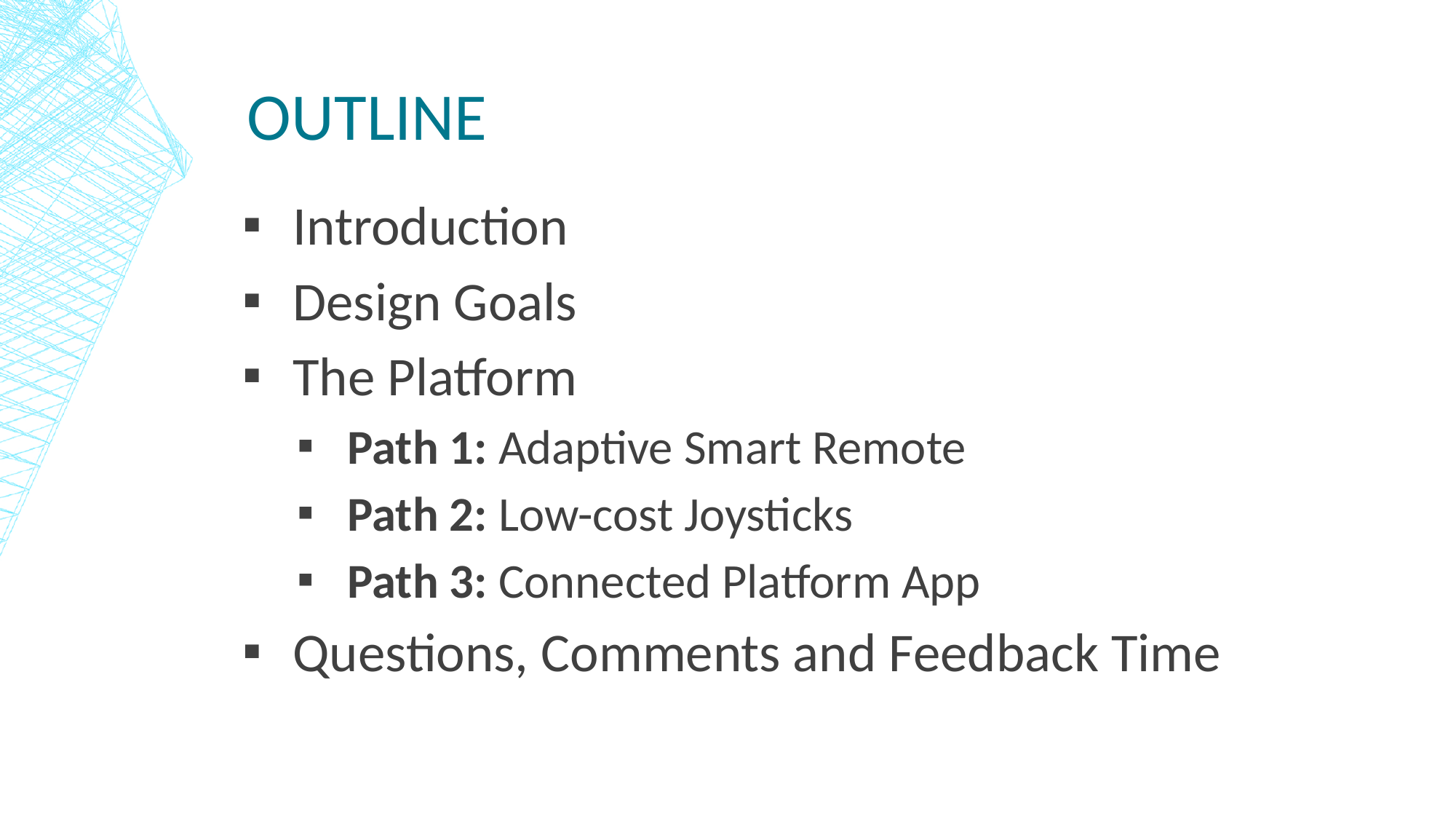

# OUTLINE
Introduction
Design Goals
The Platform
Path 1: Adaptive Smart Remote
Path 2: Low-cost Joysticks
Path 3: Connected Platform App
Questions, Comments and Feedback Time